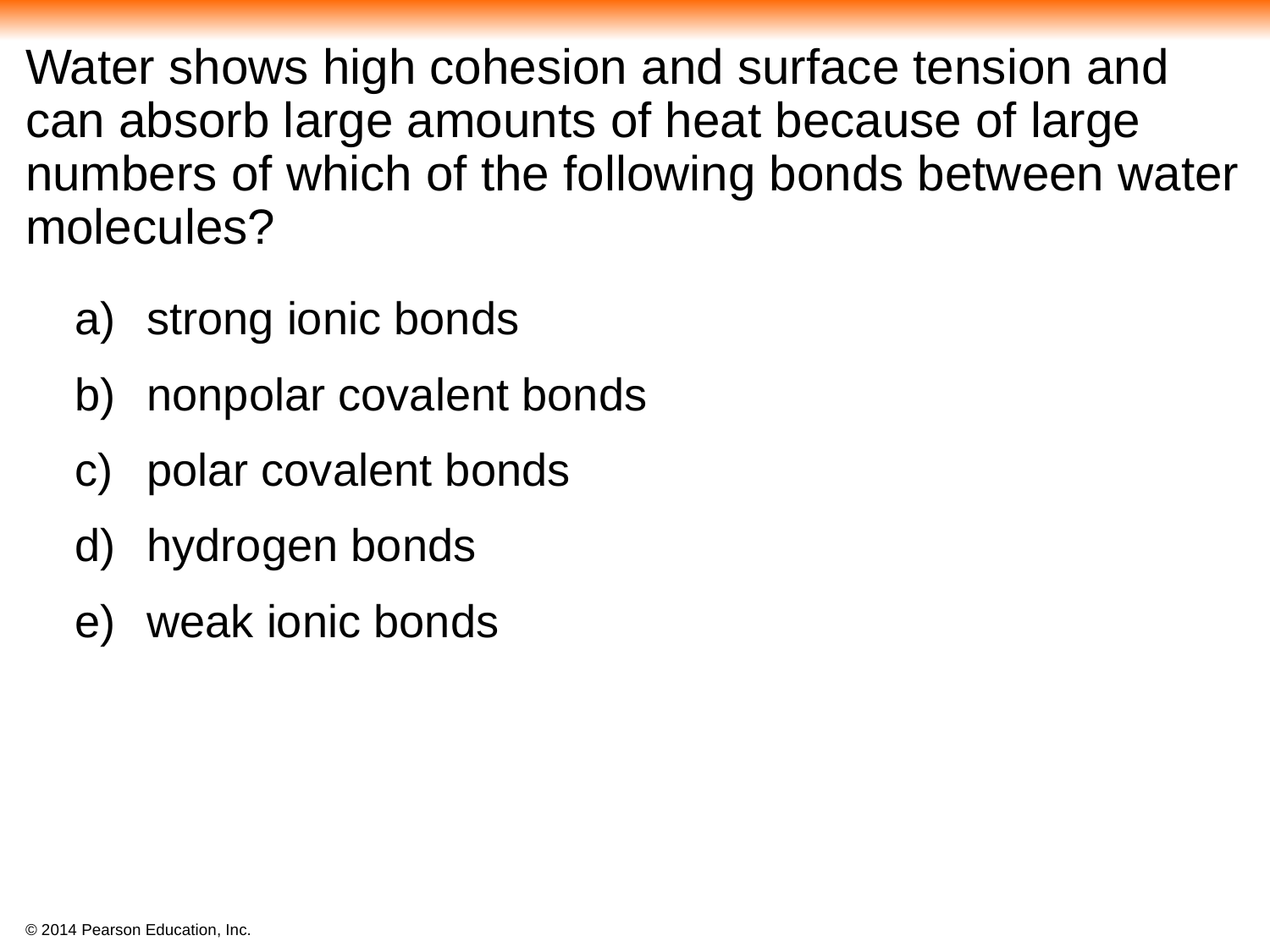

# Water shows high cohesion and surface tension and can absorb large amounts of heat because of large numbers of which of the following bonds between water molecules?
strong ionic bonds
nonpolar covalent bonds
polar covalent bonds
hydrogen bonds
weak ionic bonds